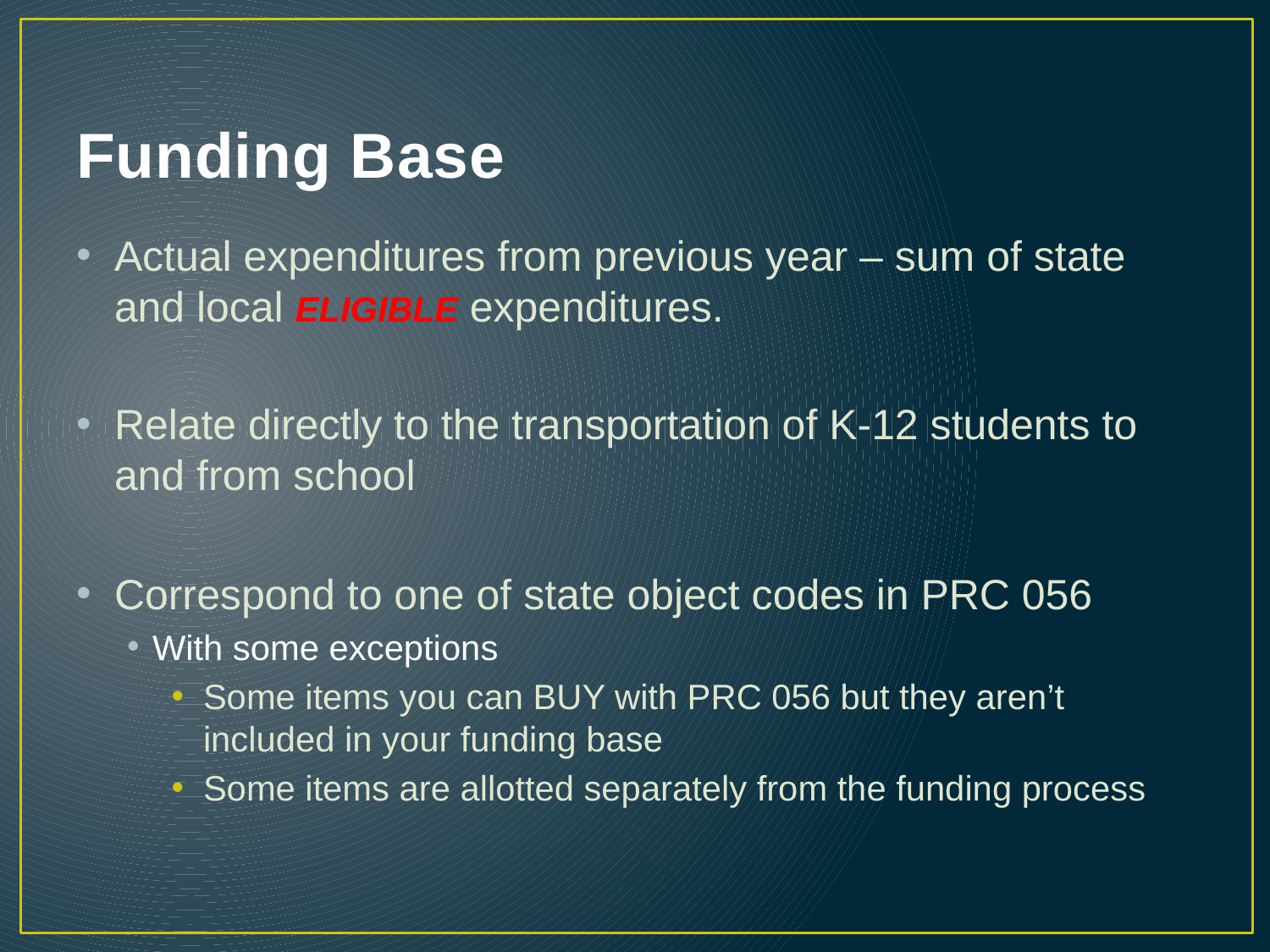

# Funding Base
Actual expenditures from previous year – sum of state and local ELIGIBLE expenditures.

Relate directly to the transportation of K-12 students to and from school

Correspond to one of state object codes in PRC 056
With some exceptions
Some items you can BUY with PRC 056 but they aren’t included in your funding base
Some items are allotted separately from the funding process